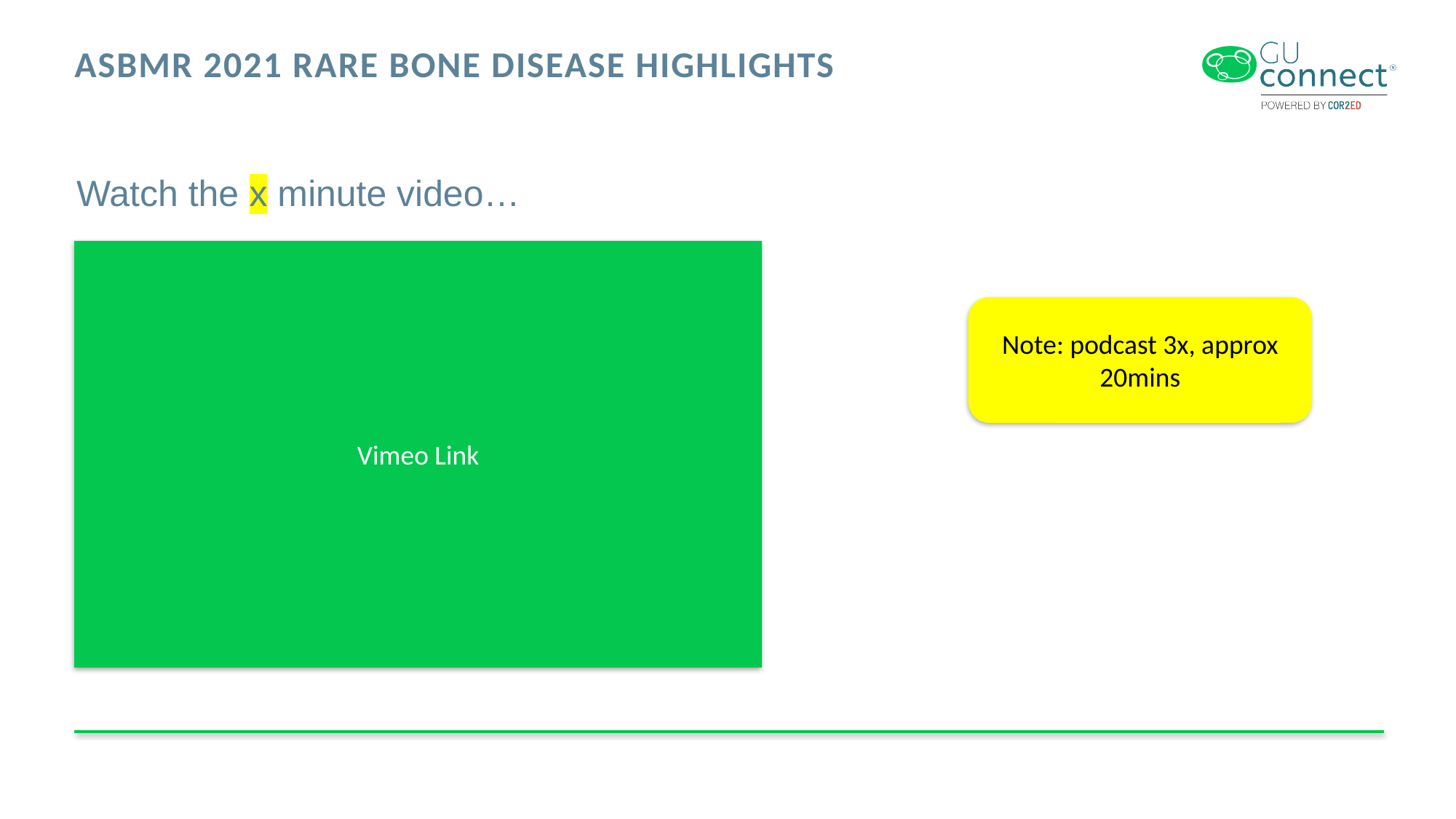

# ASBMR 2021 Rare Bone disease highlights
Watch the x minute video…
Vimeo Link
Note: podcast 3x, approx 20mins